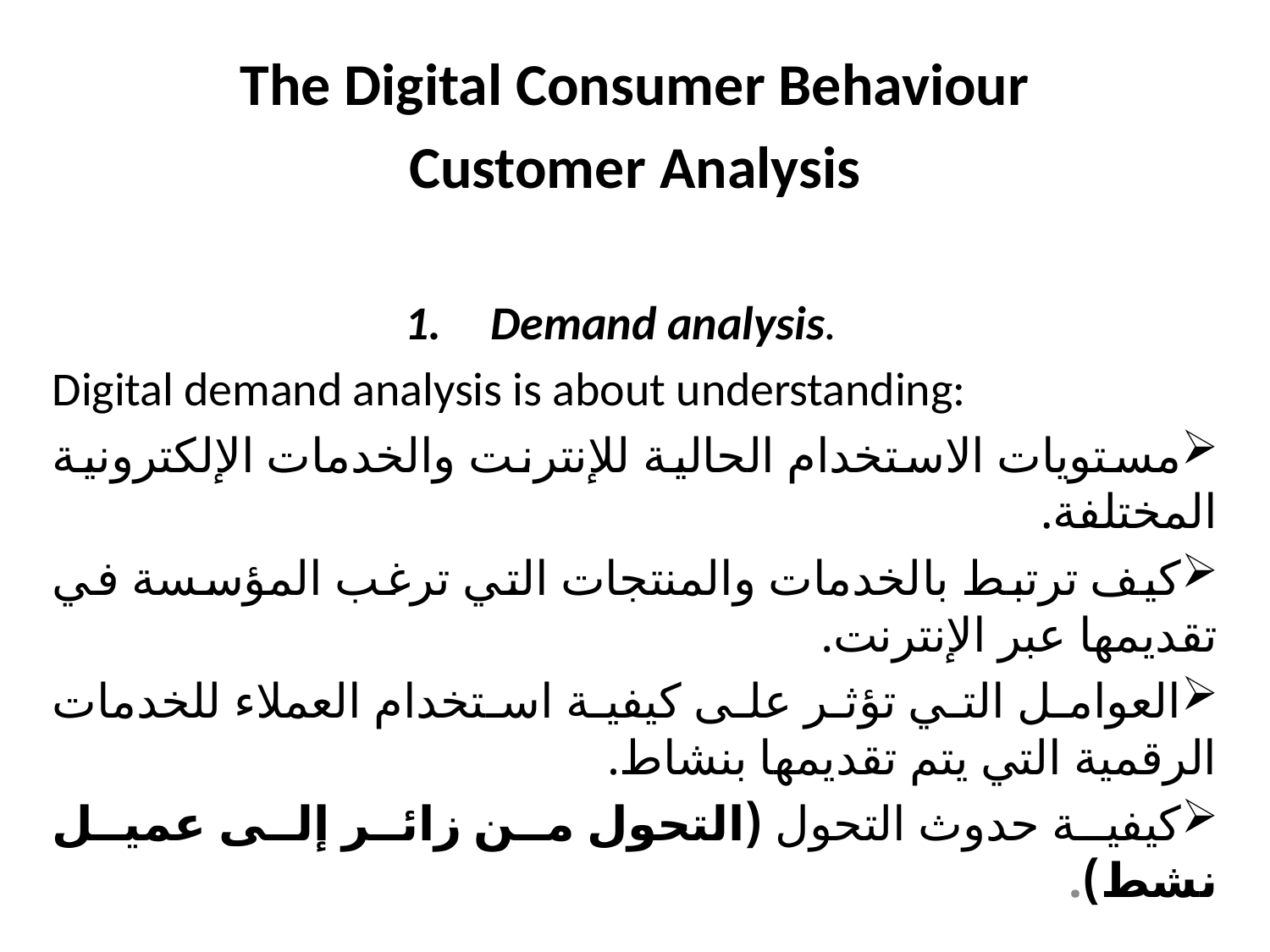

The Digital Consumer Behaviour
Customer Analysis

Demand analysis.
Digital demand analysis is about understanding:
مستويات الاستخدام الحالية للإنترنت والخدمات الإلكترونية المختلفة.
كيف ترتبط بالخدمات والمنتجات التي ترغب المؤسسة في تقديمها عبر الإنترنت.
العوامل التي تؤثر على كيفية استخدام العملاء للخدمات الرقمية التي يتم تقديمها بنشاط.
كيفية حدوث التحول (التحول من زائر إلى عميل نشط).